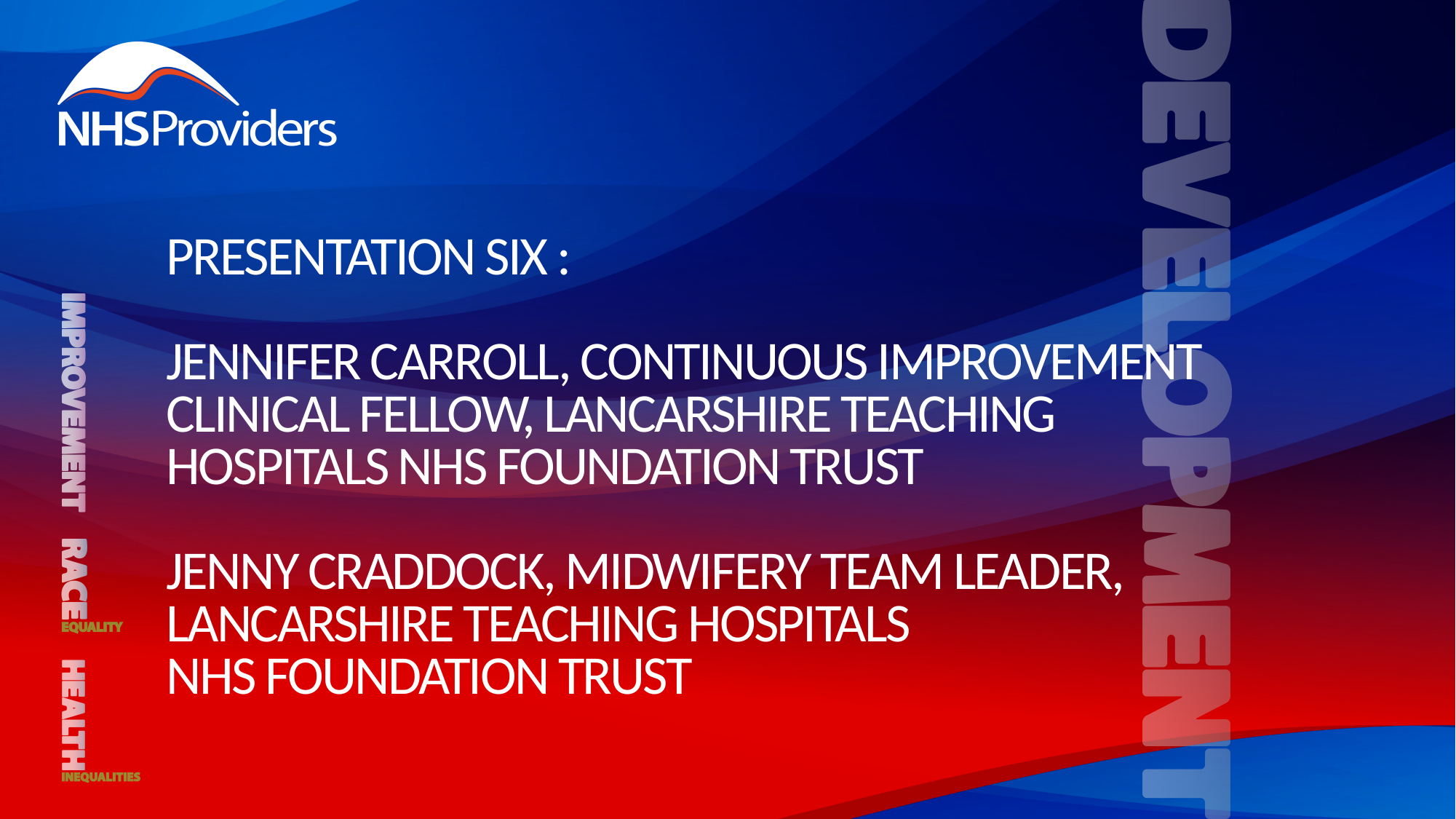

Presentation SIX :

JENNIFER CARROLL, CONTINUOUS IMPROVEMENT CLINICAL FELLOW, LANCARSHIRE TEACHING HOSPITALS NHS FOUNDATION TRUST

JENNY CRADDOCK, MIDWIFERY TEAM LEADER, LANCARSHIRE TEACHING HOSPITALS NHS FOUNDATION TRUST